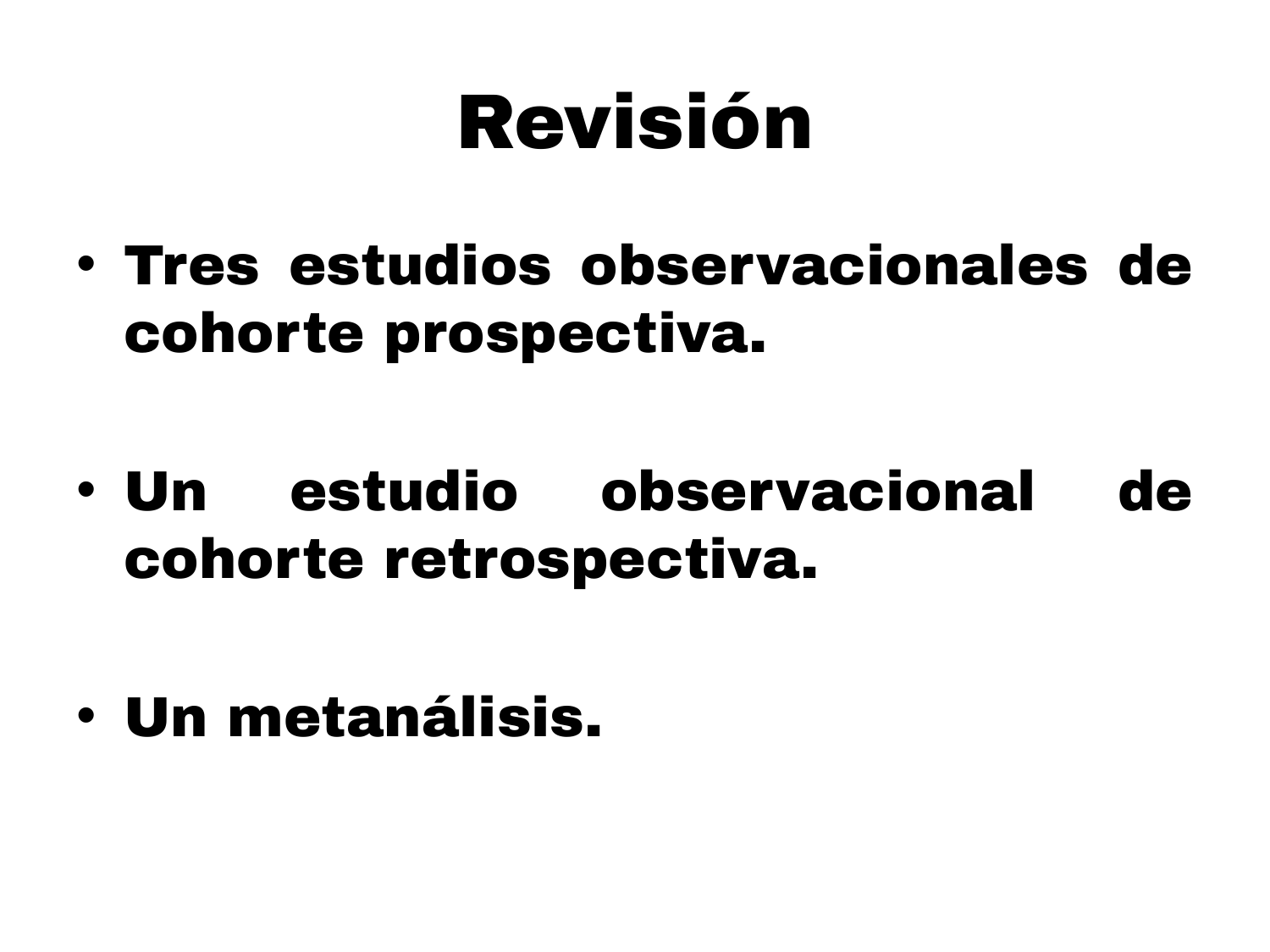

# Revisión
Tres estudios observacionales de cohorte prospectiva.

Un estudio observacional de cohorte retrospectiva.

Un metanálisis.